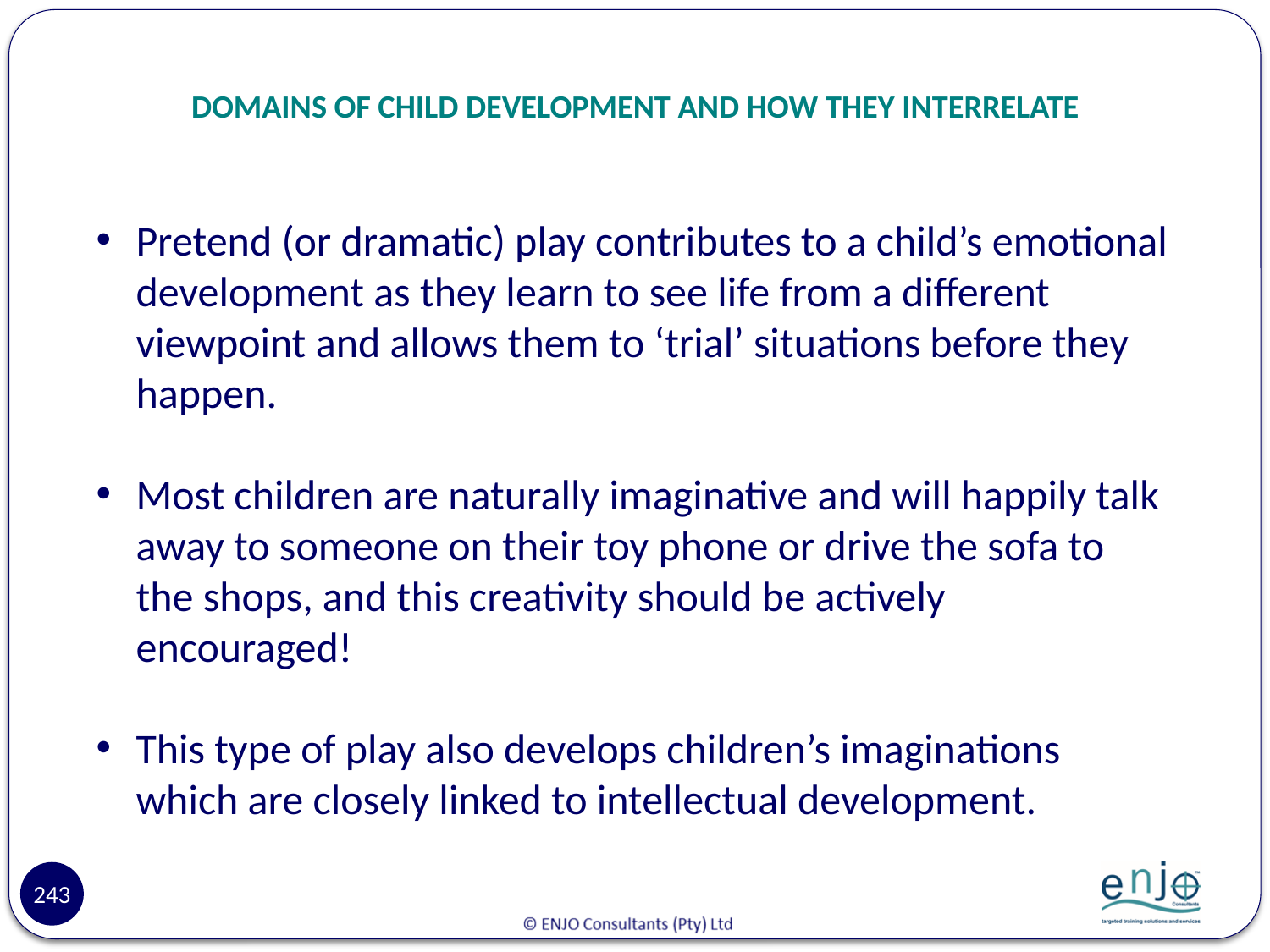

# DOMAINS OF CHILD DEVELOPMENT AND HOW THEY INTERRELATE

Pretend (or dramatic) play contributes to a child’s emotional development as they learn to see life from a different viewpoint and allows them to ‘trial’ situations before they happen.

Most children are naturally imaginative and will happily talk away to someone on their toy phone or drive the sofa to the shops, and this creativity should be actively encouraged!

This type of play also develops children’s imaginations which are closely linked to intellectual development.

243